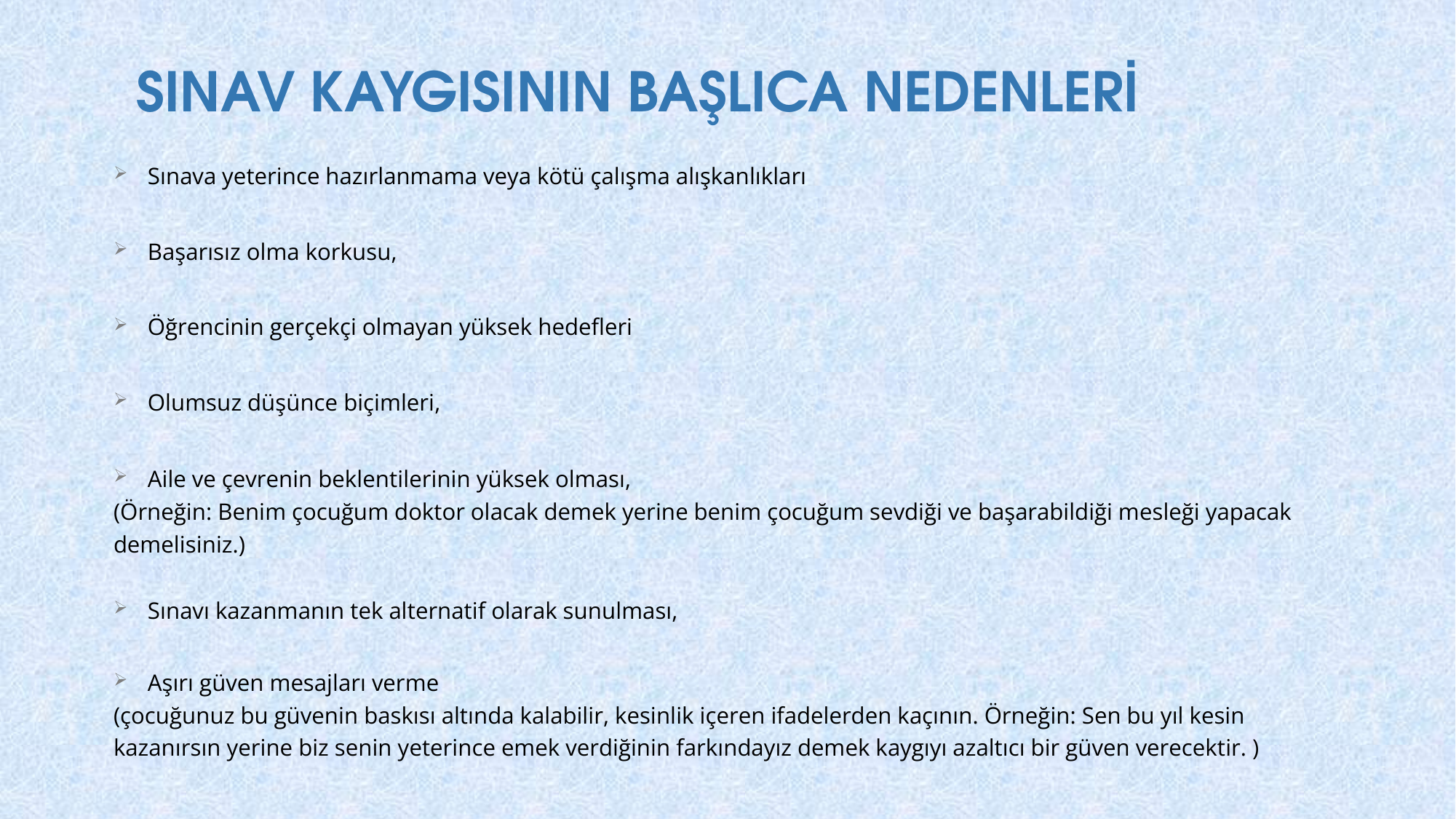

# SINAV KAYGISININ BAŞLICA NEDENLERİ
Sınava yeterince hazırlanmama veya kötü çalışma alışkanlıkları

Başarısız olma korkusu,

Öğrencinin gerçekçi olmayan yüksek hedefleri

Olumsuz düşünce biçimleri,

Aile ve çevrenin beklentilerinin yüksek olması,
(Örneğin: Benim çocuğum doktor olacak demek yerine benim çocuğum sevdiği ve başarabildiği mesleği yapacak demelisiniz.)

Sınavı kazanmanın tek alternatif olarak sunulması,

Aşırı güven mesajları verme
(çocuğunuz bu güvenin baskısı altında kalabilir, kesinlik içeren ifadelerden kaçının. Örneğin: Sen bu yıl kesin kazanırsın yerine biz senin yeterince emek verdiğinin farkındayız demek kaygıyı azaltıcı bir güven verecektir. )